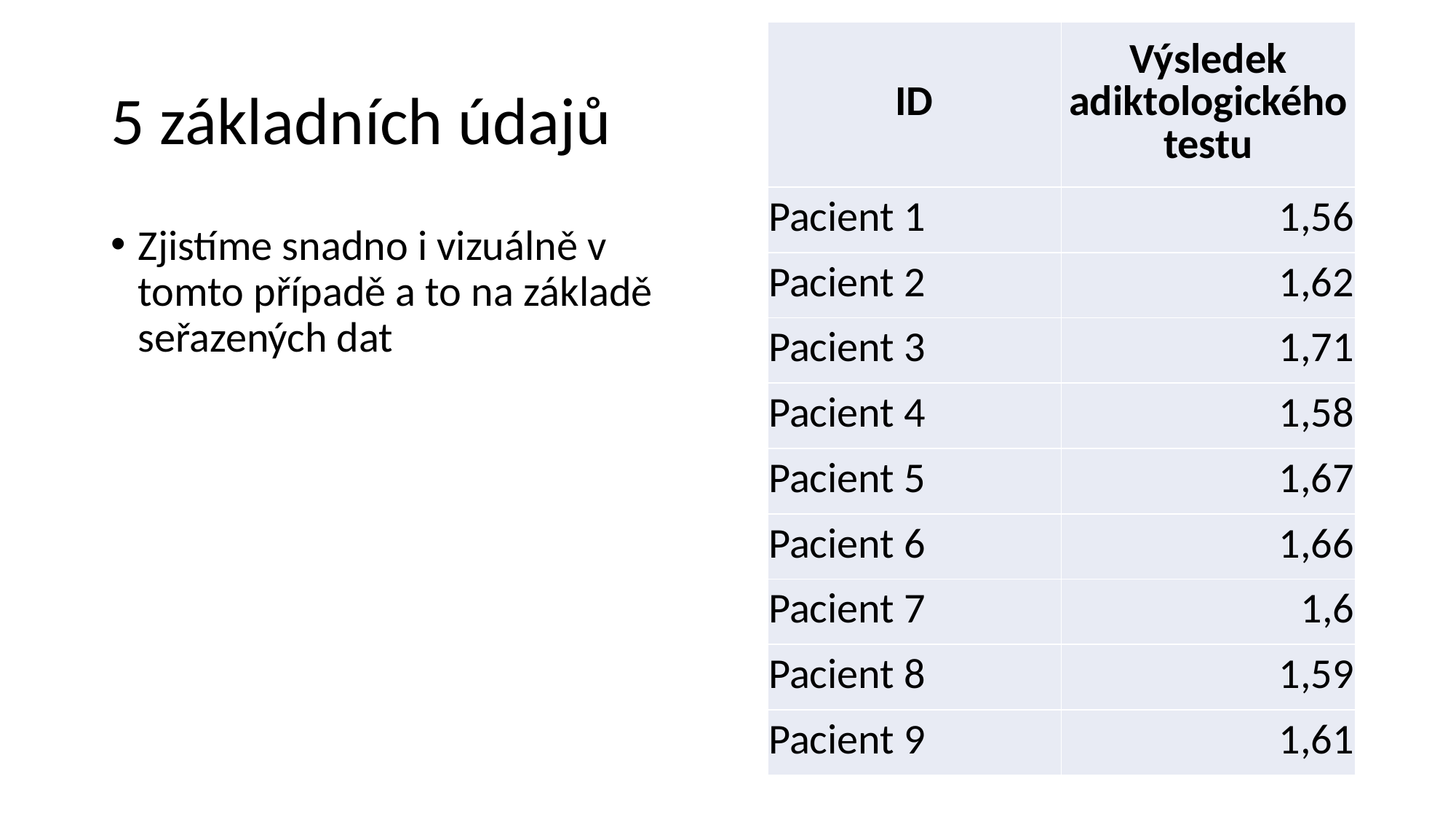

| ID | Výsledek adiktologického testu |
| --- | --- |
| Pacient 1 | 1,56 |
| Pacient 2 | 1,62 |
| Pacient 3 | 1,71 |
| Pacient 4 | 1,58 |
| Pacient 5 | 1,67 |
| Pacient 6 | 1,66 |
| Pacient 7 | 1,6 |
| Pacient 8 | 1,59 |
| Pacient 9 | 1,61 |
# 5 základních údajů
Zjistíme snadno i vizuálně v tomto případě a to na základě seřazených dat